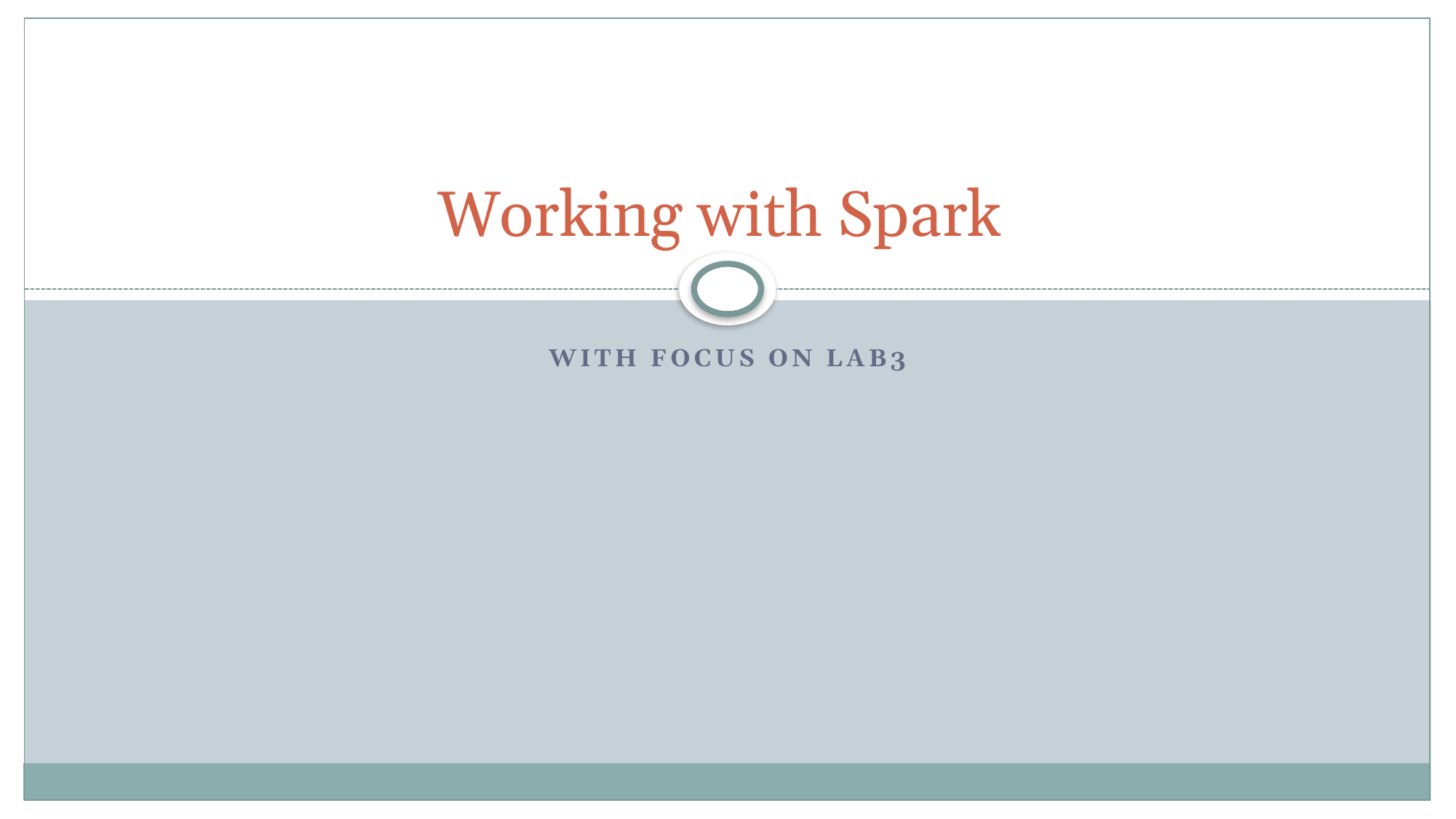

# Working with Spark
With Focus on Lab3